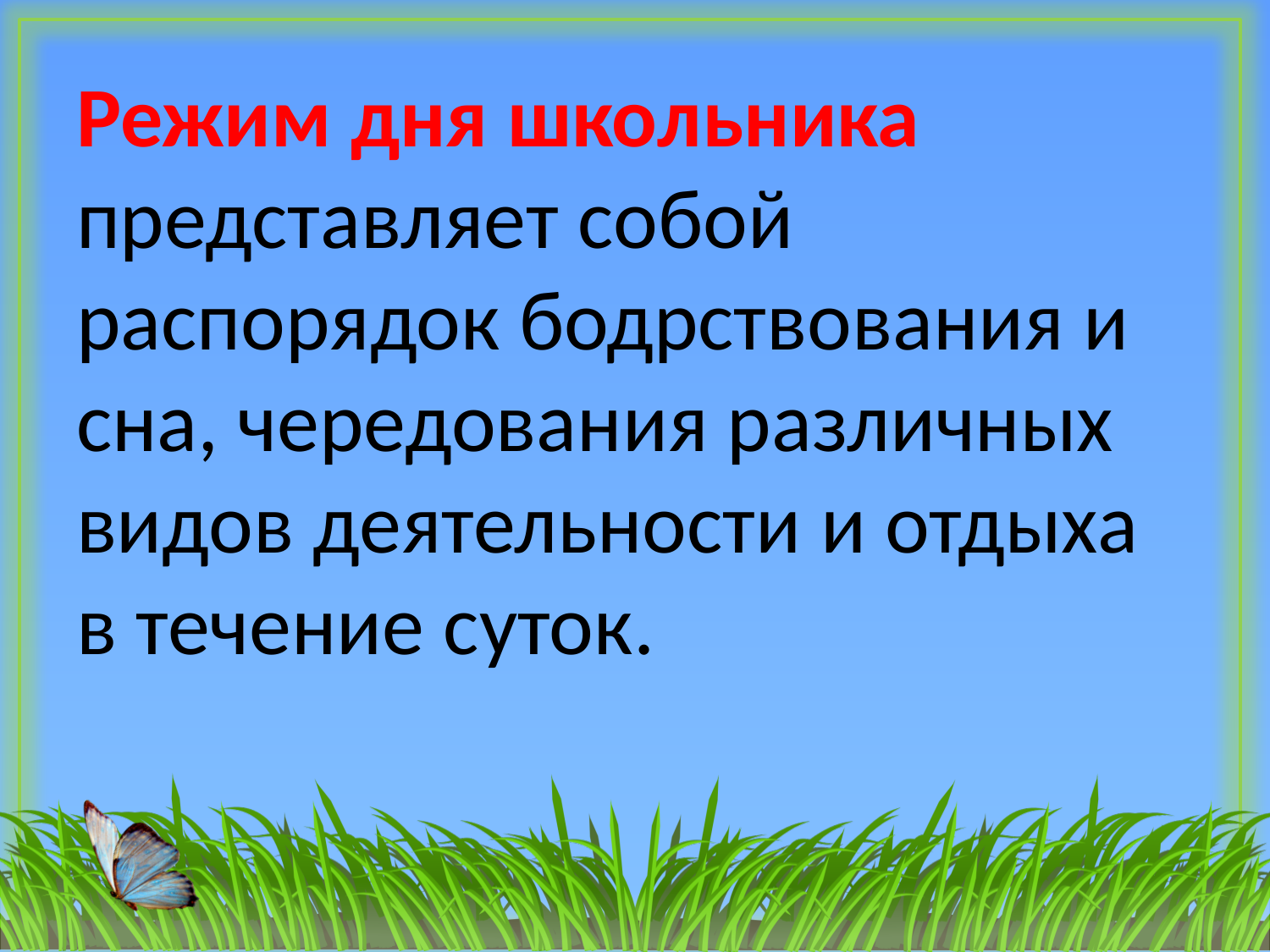

Режим дня школьника представляет собой распорядок бодрствования и сна, чередования различных видов деятельности и отдыха в течение суток.